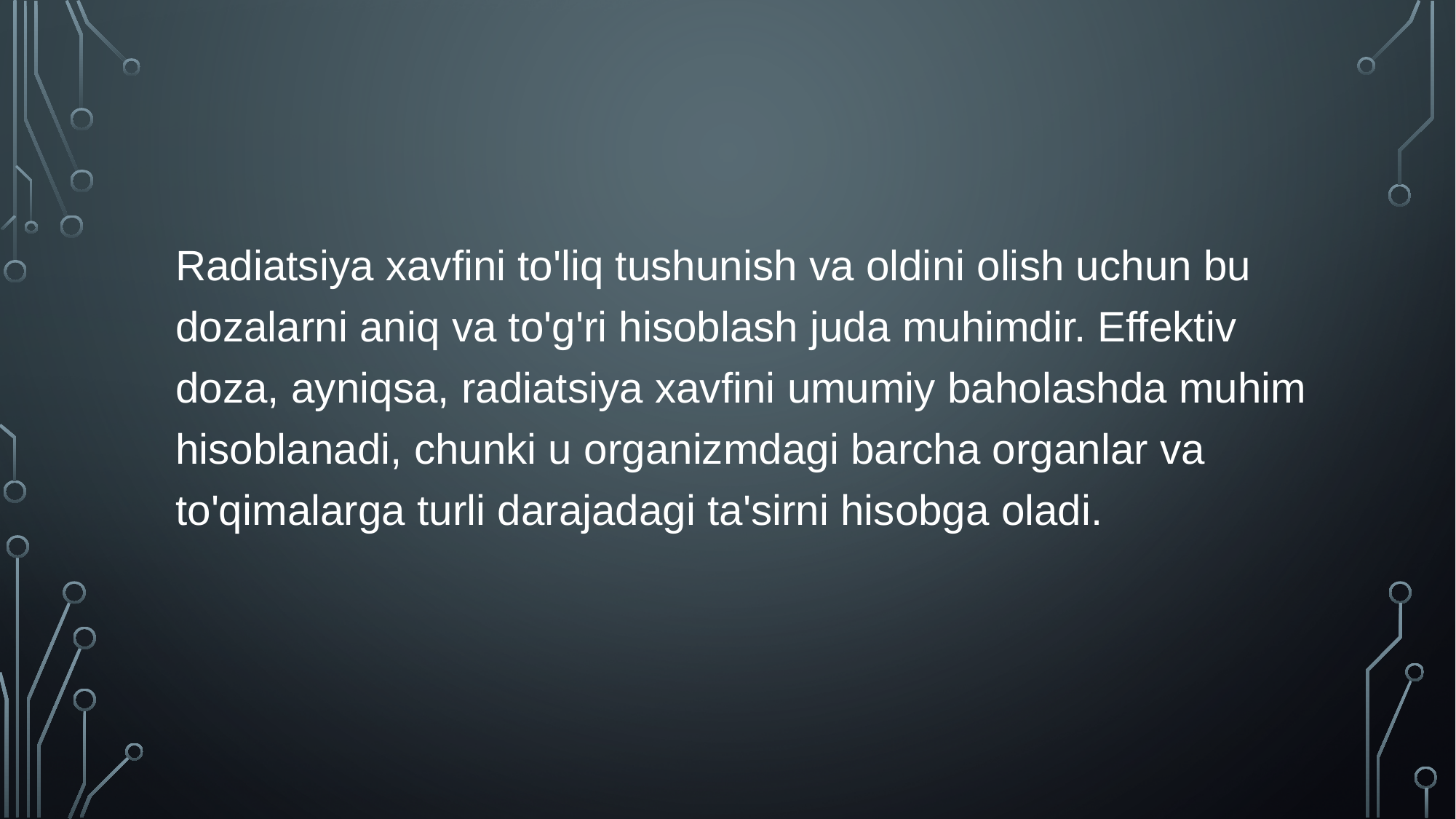

Radiatsiya xavfini to'liq tushunish va oldini olish uchun bu dozalarni aniq va to'g'ri hisoblash juda muhimdir. Effektiv doza, ayniqsa, radiatsiya xavfini umumiy baholashda muhim hisoblanadi, chunki u organizmdagi barcha organlar va to'qimalarga turli darajadagi ta'sirni hisobga oladi.